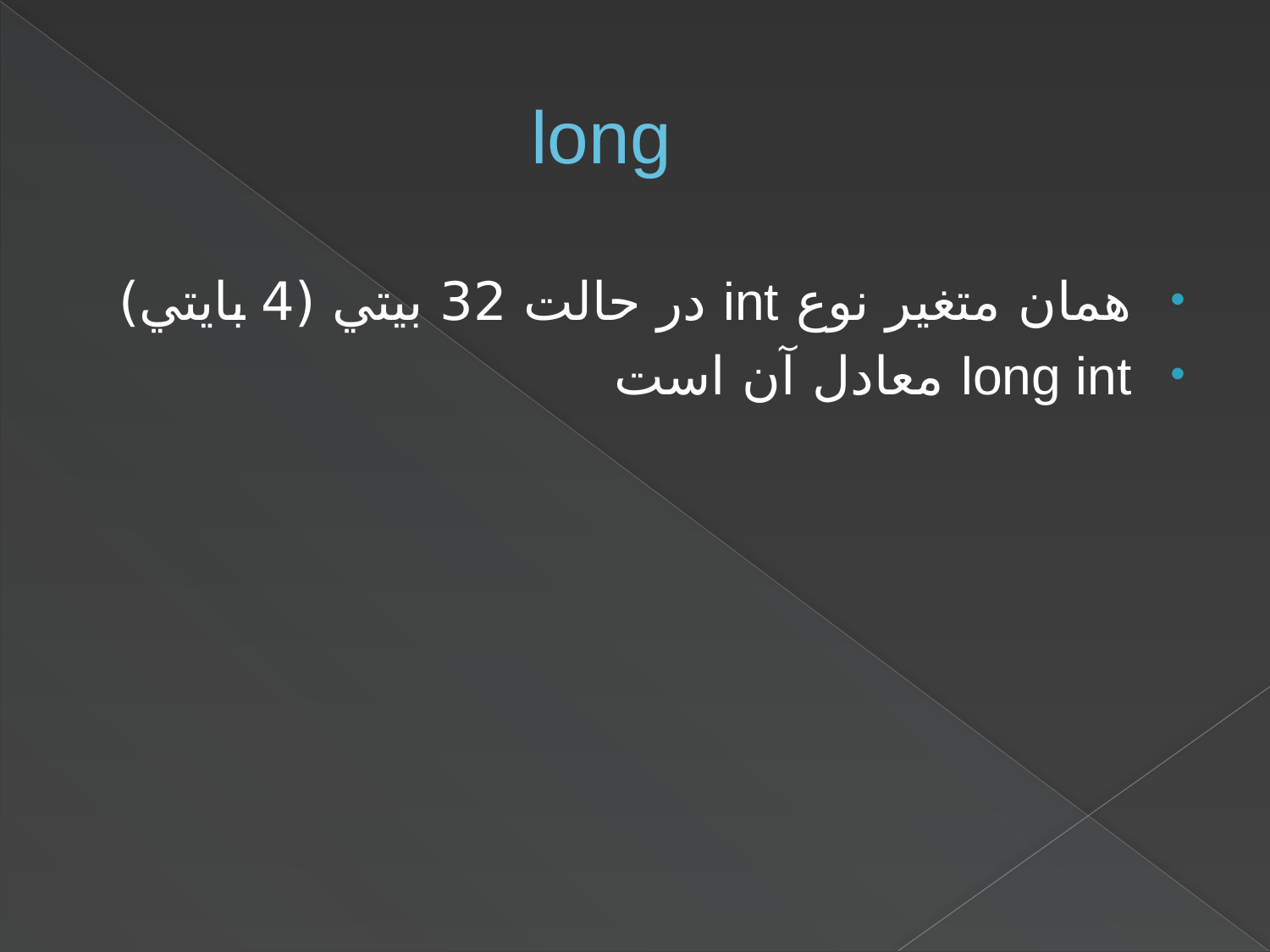

# long
همان متغير نوع int در حالت 32 بيتي (4 بايتي)
long int معادل آن است